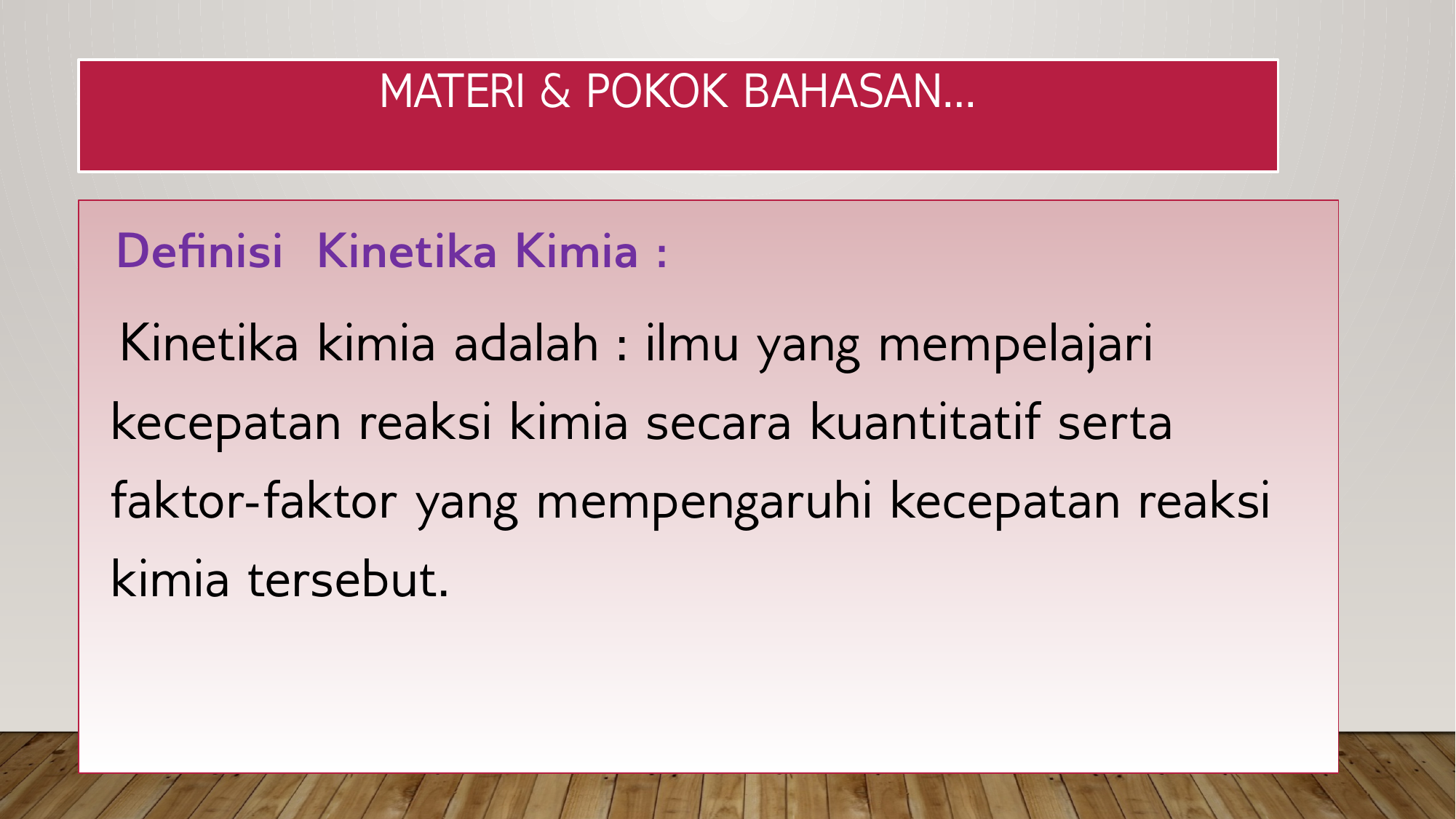

# Materi & Pokok Bahasan…
	Definisi  Kinetika Kimia :
 Kinetika kimia adalah : ilmu yang mempelajari kecepatan reaksi kimia secara kuantitatif serta faktor-faktor yang mempengaruhi kecepatan reaksi kimia tersebut.